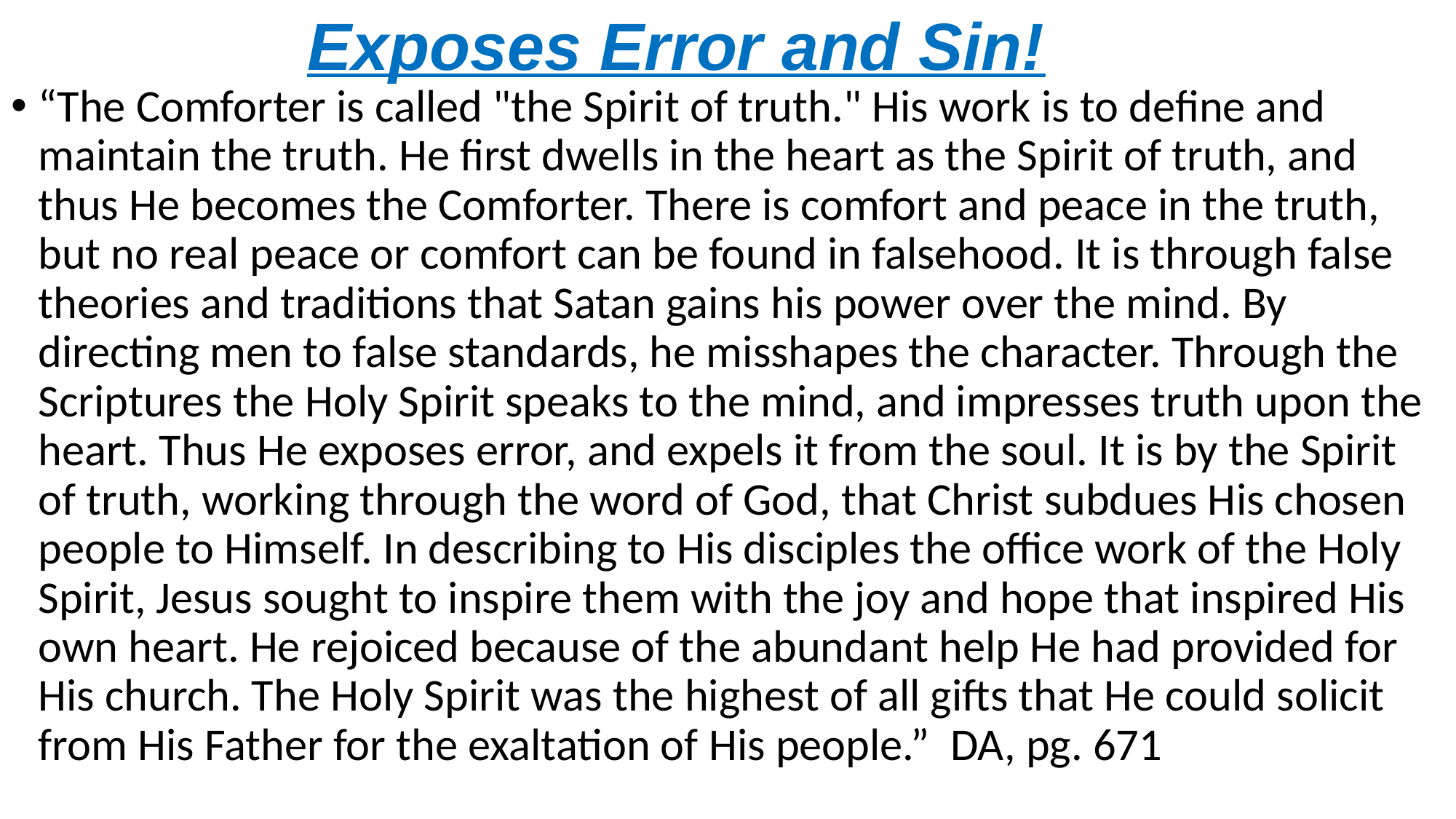

# Exposes Error and Sin!
“The Comforter is called "the Spirit of truth." His work is to define and maintain the truth. He first dwells in the heart as the Spirit of truth, and thus He becomes the Comforter. There is comfort and peace in the truth, but no real peace or comfort can be found in falsehood. It is through false theories and traditions that Satan gains his power over the mind. By directing men to false standards, he misshapes the character. Through the Scriptures the Holy Spirit speaks to the mind, and impresses truth upon the heart. Thus He exposes error, and expels it from the soul. It is by the Spirit of truth, working through the word of God, that Christ subdues His chosen people to Himself. In describing to His disciples the office work of the Holy Spirit, Jesus sought to inspire them with the joy and hope that inspired His own heart. He rejoiced because of the abundant help He had provided for His church. The Holy Spirit was the highest of all gifts that He could solicit from His Father for the exaltation of His people.”  DA, pg. 671